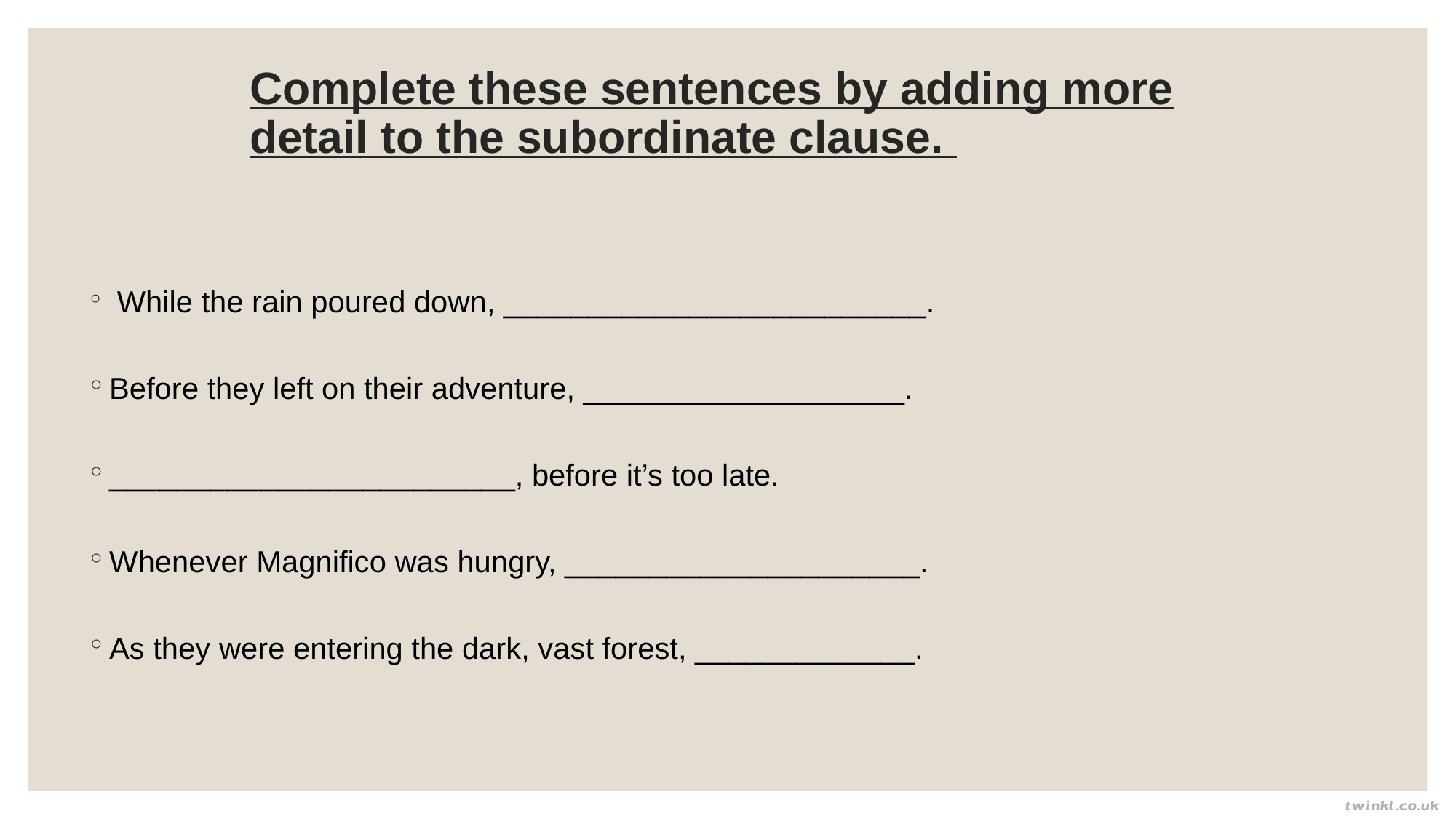

# Complete these sentences by adding more detail to the subordinate clause.
 While the rain poured down, _________________________.
Before they left on their adventure, ___________________.
________________________, before it’s too late.
Whenever Magnifico was hungry, _____________________.
As they were entering the dark, vast forest, _____________.